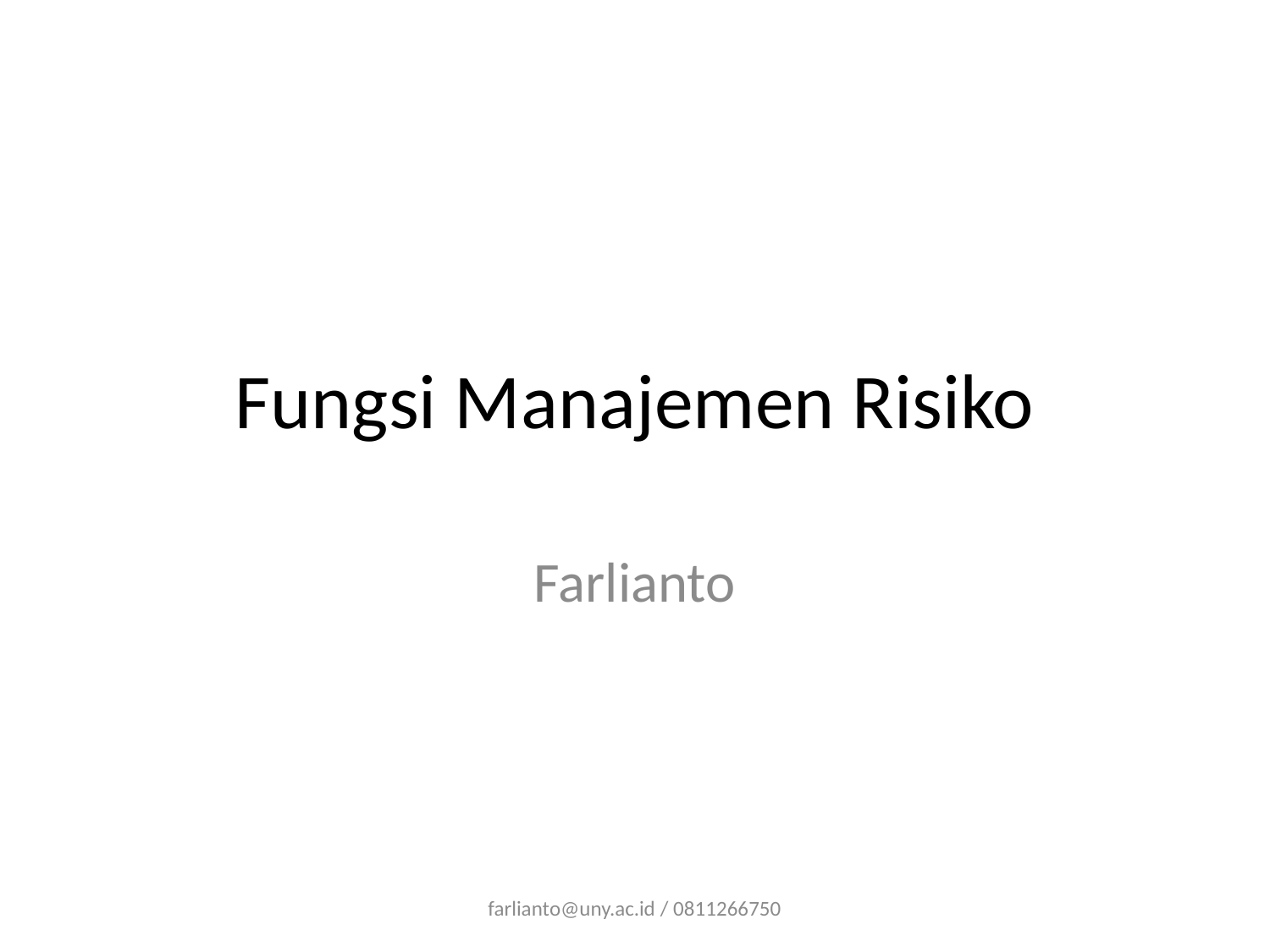

# Fungsi Manajemen Risiko
Farlianto
farlianto@uny.ac.id / 0811266750